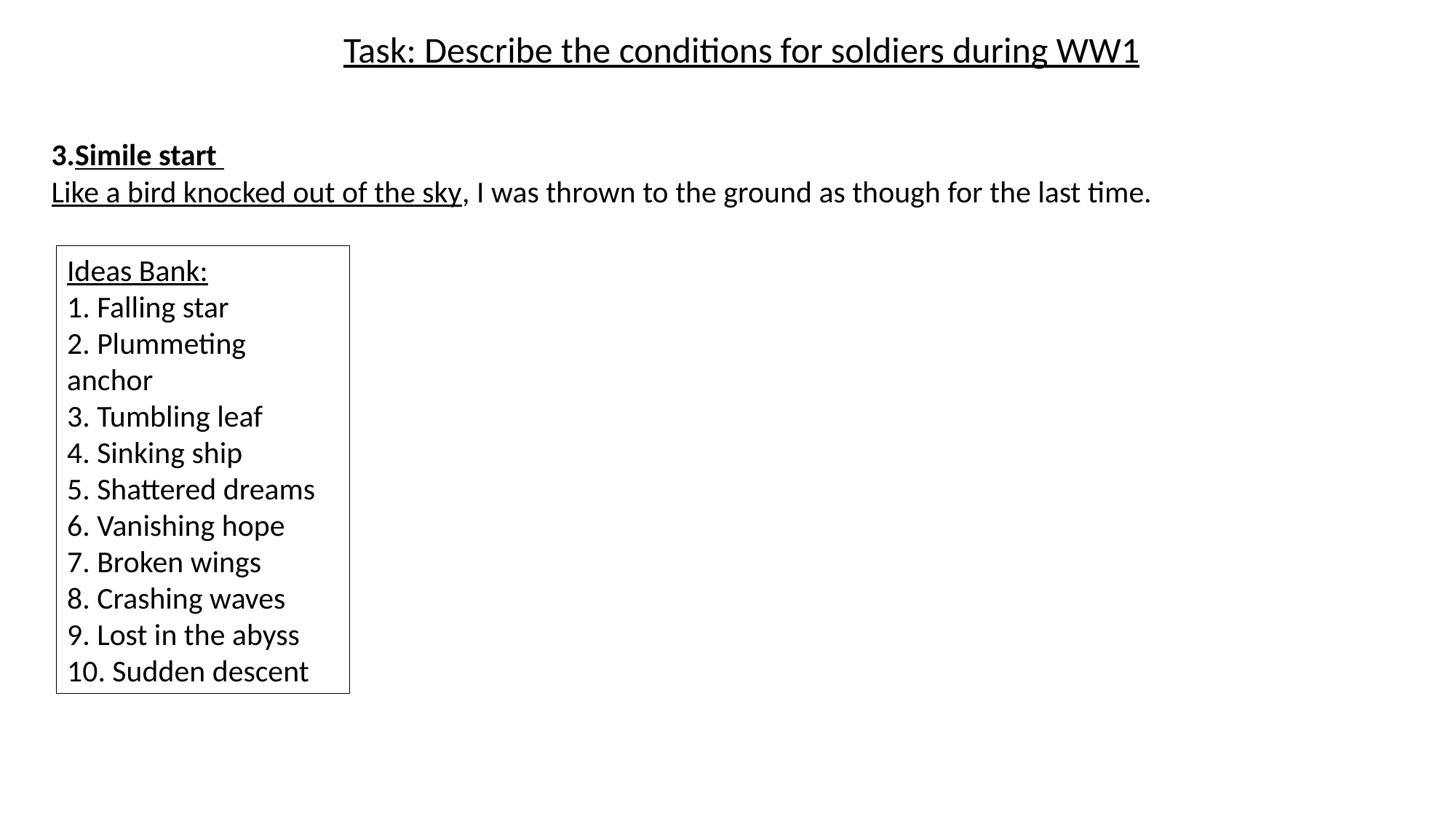

Task: Describe the conditions for soldiers during WW1

Simile start
Like a bird knocked out of the sky, I was thrown to the ground as though for the last time.
Ideas Bank:
1. Falling star
2. Plummeting anchor
3. Tumbling leaf
4. Sinking ship
5. Shattered dreams
6. Vanishing hope
7. Broken wings
8. Crashing waves
9. Lost in the abyss
10. Sudden descent